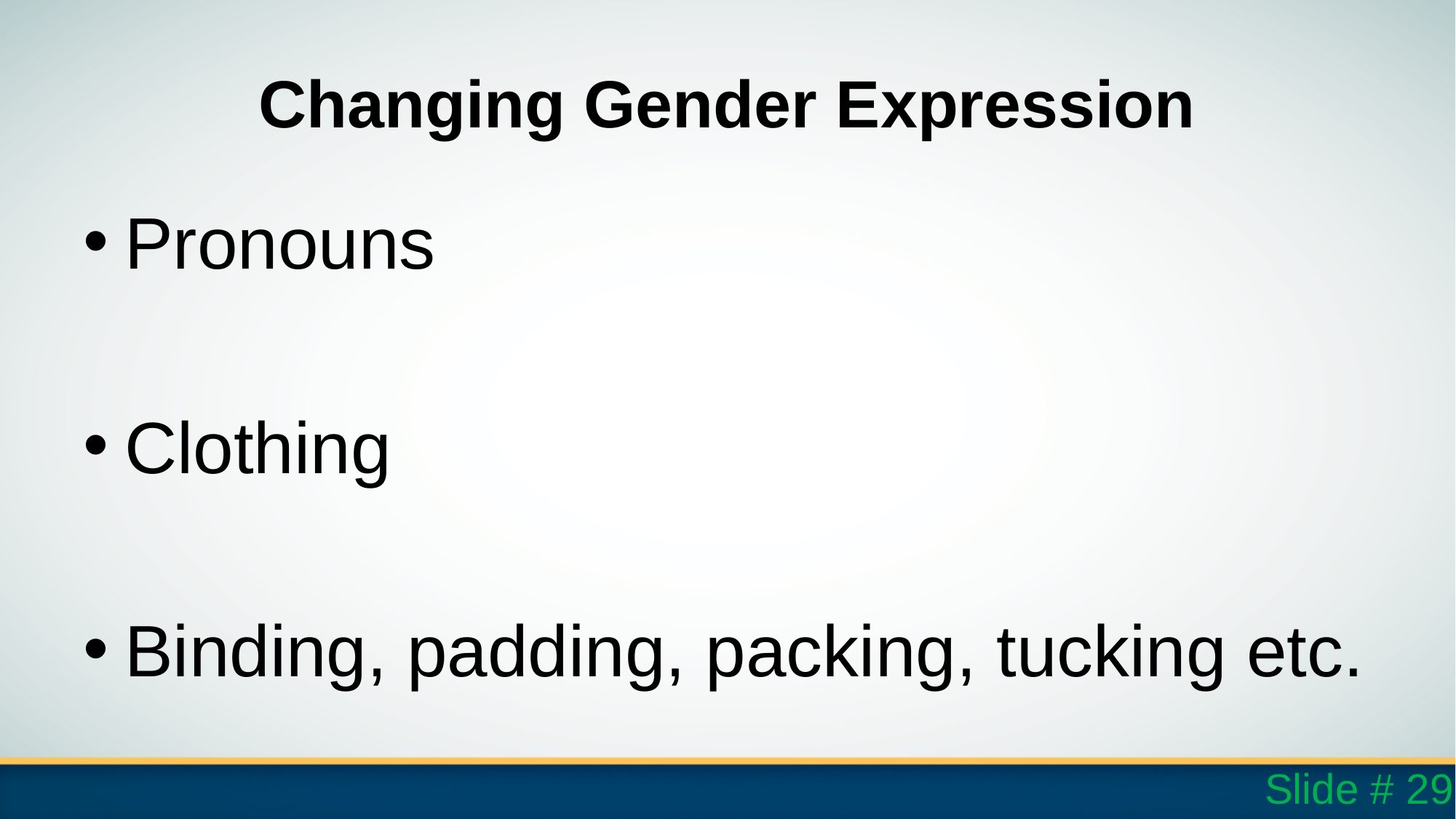

# Changing Gender Expression
Pronouns

Clothing

Binding, padding, packing, tucking etc.
Slide # 29